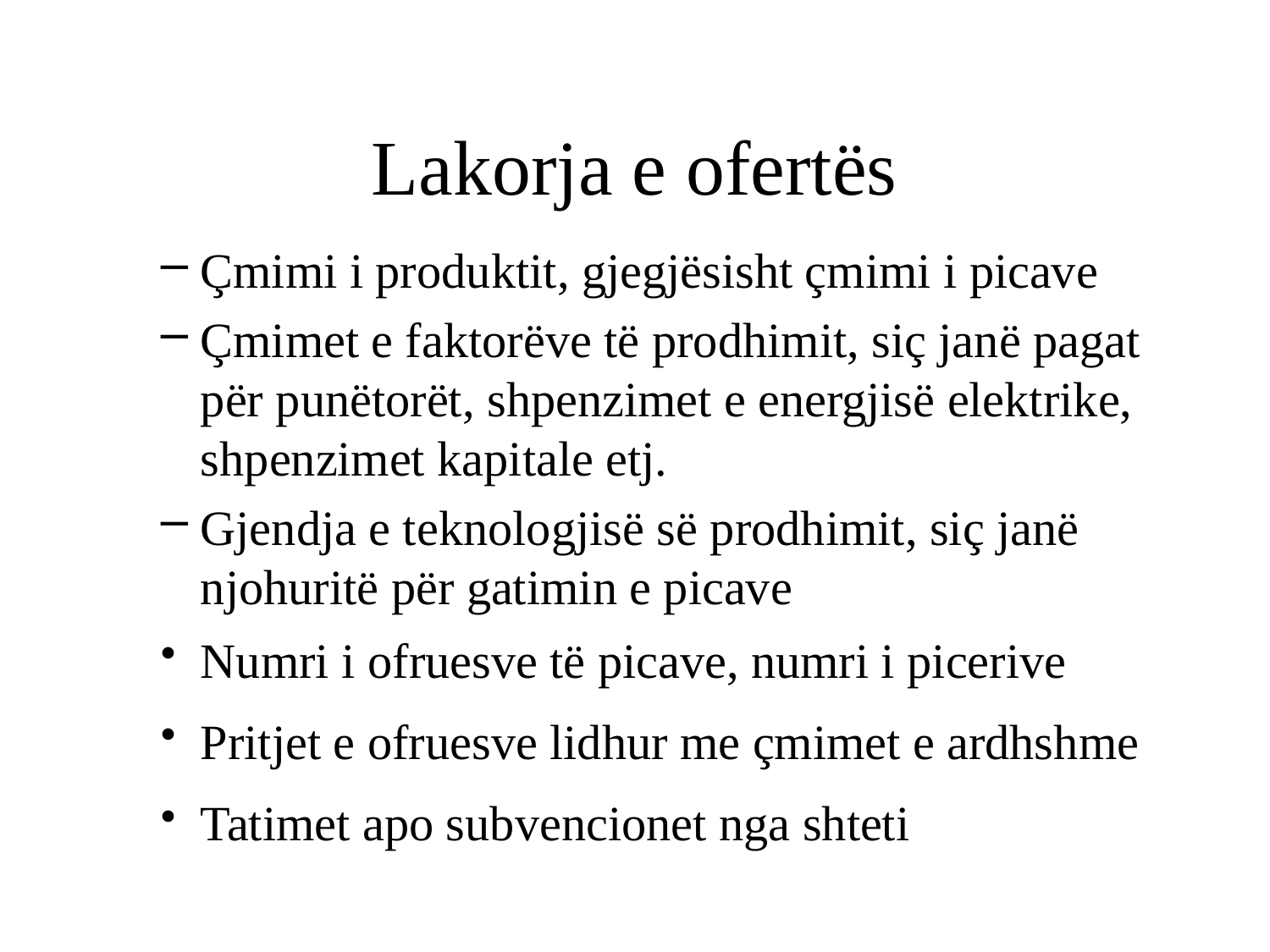

# Lakorja e ofertës
Çmimi i produktit, gjegjësisht çmimi i picave
Çmimet e faktorëve të prodhimit, siç janë pagat për punëtorët, shpenzimet e energjisë elektrike,  shpenzimet kapitale etj.
Gjendja e teknologjisë së prodhimit, siç janë njohuritë për gatimin e picave
Numri i ofruesve të picave, numri i picerive
Pritjet e ofruesve lidhur me çmimet e ardhshme
Tatimet apo subvencionet nga shteti